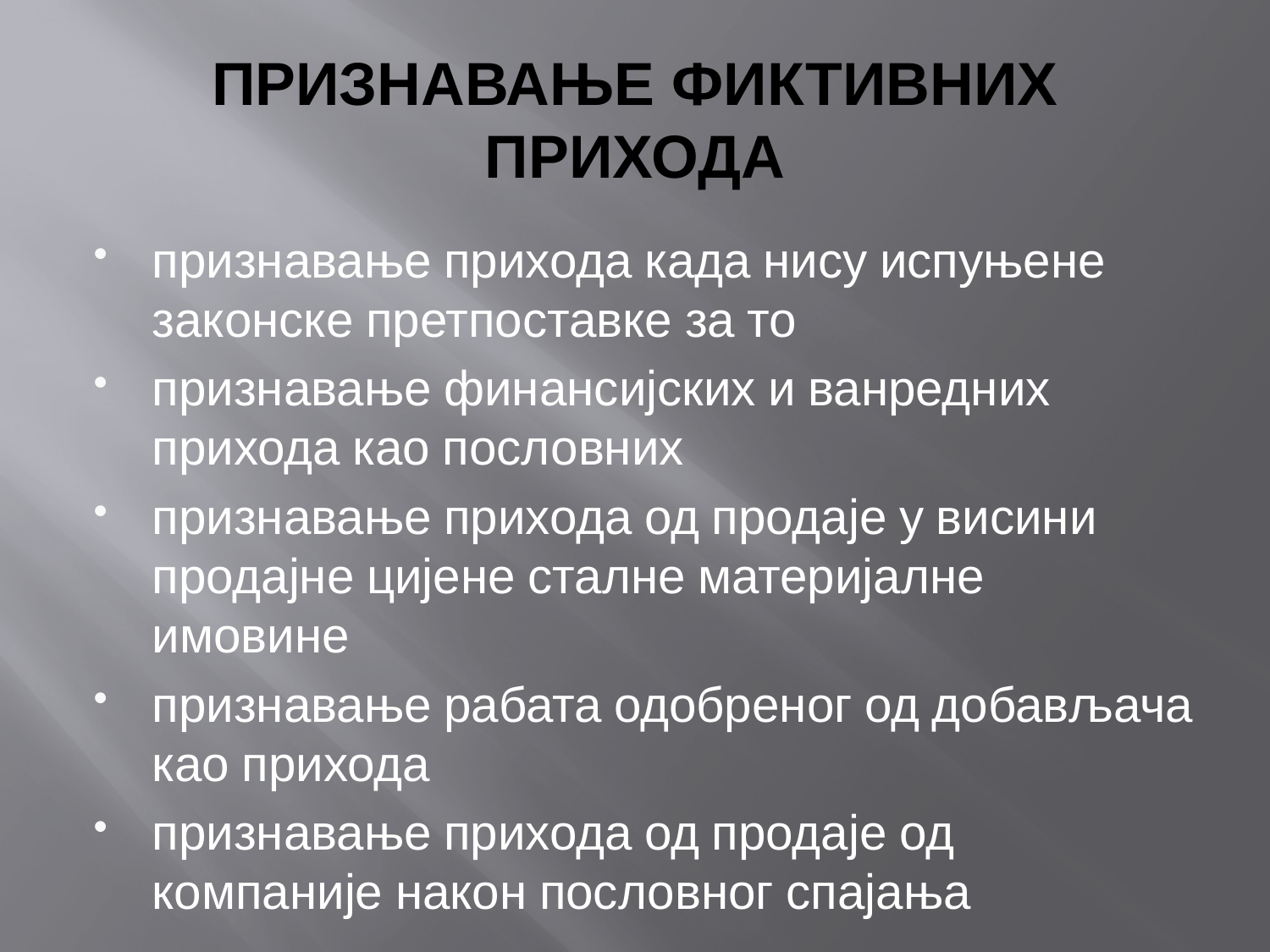

# ПРИЗНАВАЊЕ ФИКТИВНИХ ПРИХОДА
признавање прихода када нису испуњене законске претпоставке за то
признавање финансијских и ванредних прихода као пословних
признавање прихода од продаје у висини продајне цијене сталне материјалне имовине
признавање рабата одобреног од добављача као прихода
признавање прихода од продаје од компаније након пословног спајања